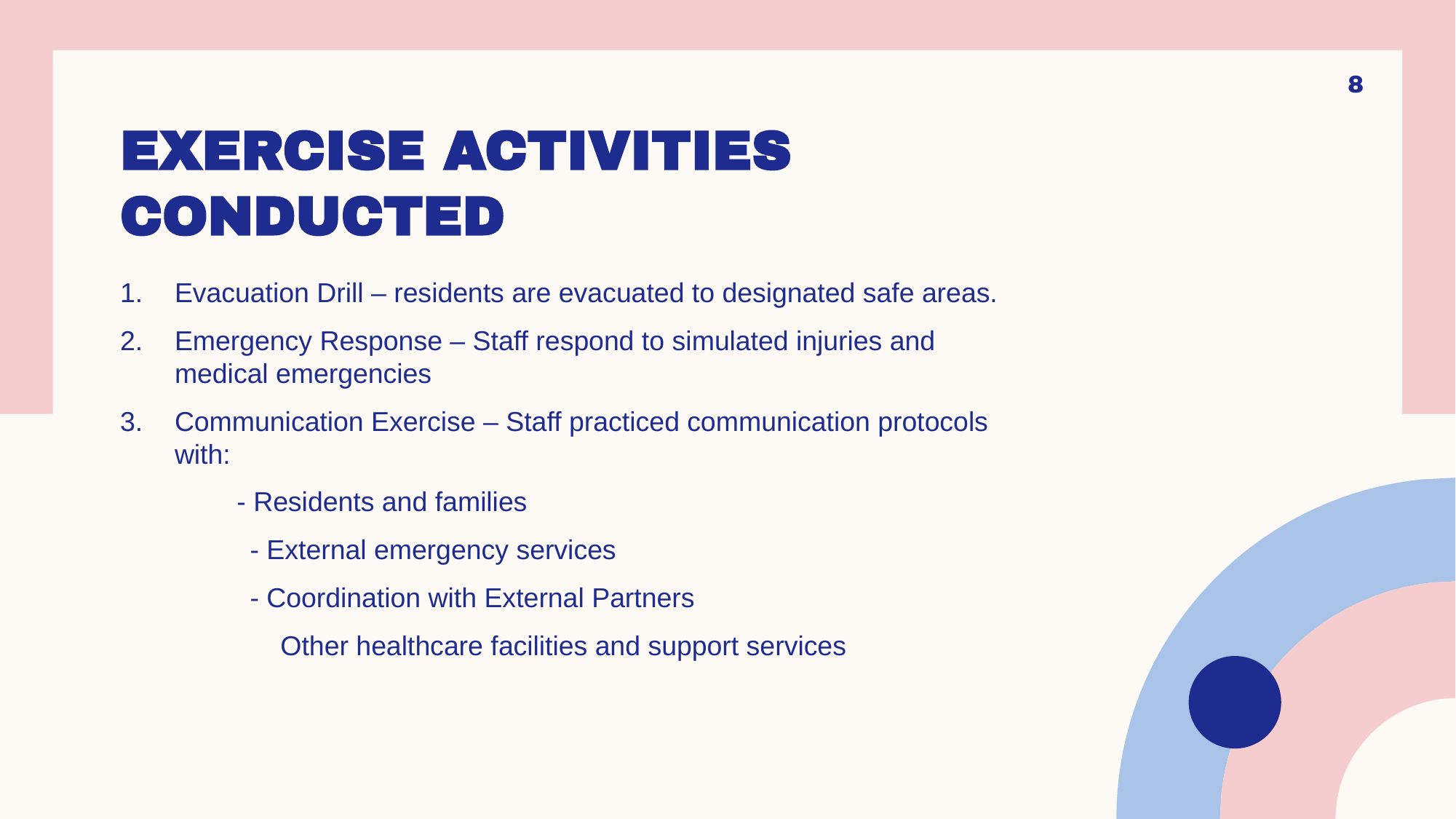

8
# Exercise activities conducted
Evacuation Drill – residents are evacuated to designated safe areas.
Emergency Response – Staff respond to simulated injuries and medical emergencies
Communication Exercise – Staff practiced communication protocols with:
 	 - Residents and families
                 - External emergency services
                 - Coordination with External Partners
                     Other healthcare facilities and support services